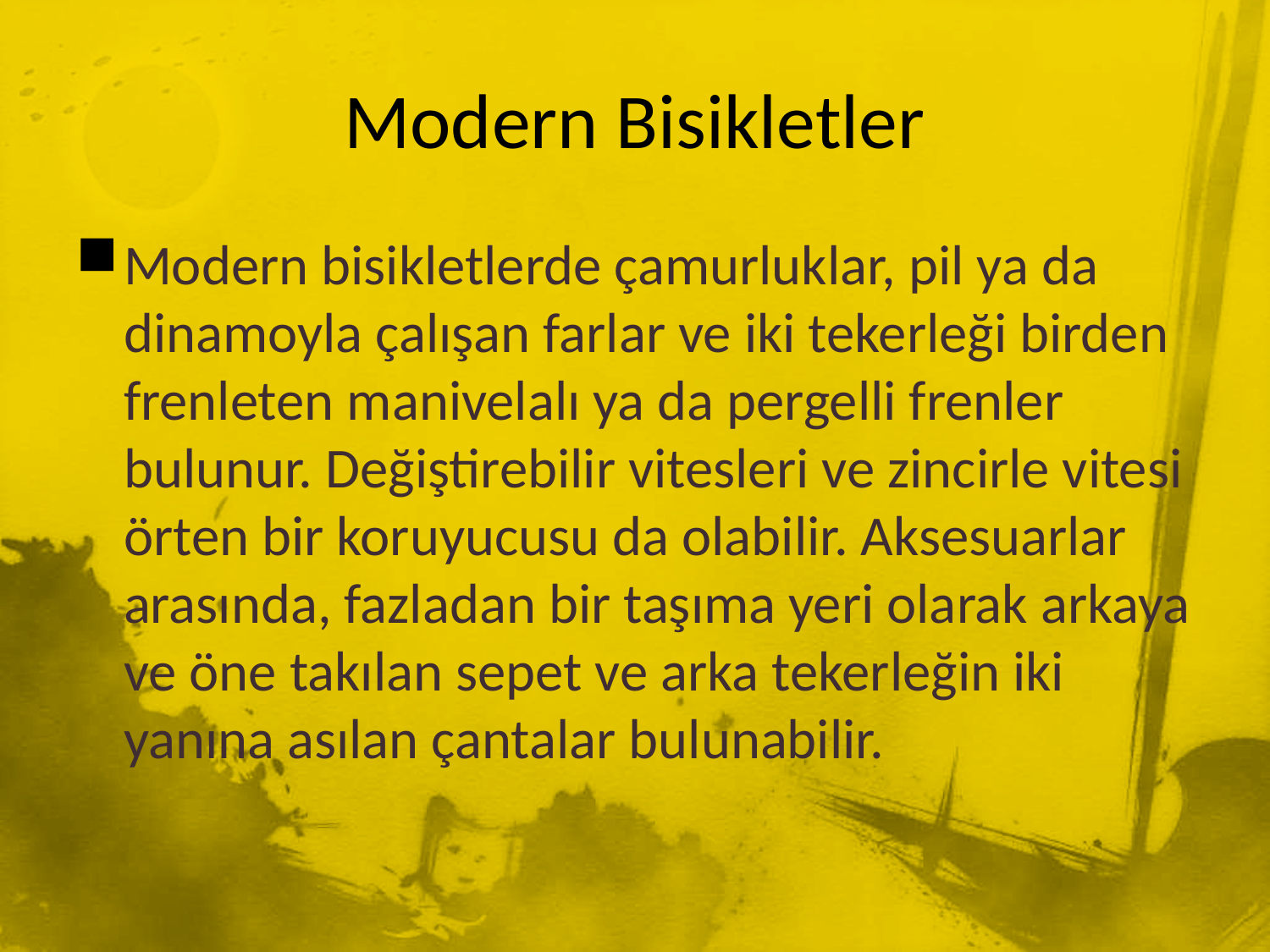

# Modern Bisikletler
Modern bisikletlerde çamurluklar, pil ya da dinamoyla çalışan farlar ve iki tekerleği birden frenleten manivelalı ya da pergelli frenler bulunur. Değiştirebilir vitesleri ve zincirle vitesi örten bir koruyucusu da olabilir. Aksesuarlar arasında, fazladan bir taşıma yeri olarak arkaya ve öne takılan sepet ve arka tekerleğin iki yanına asılan çantalar bulunabilir.